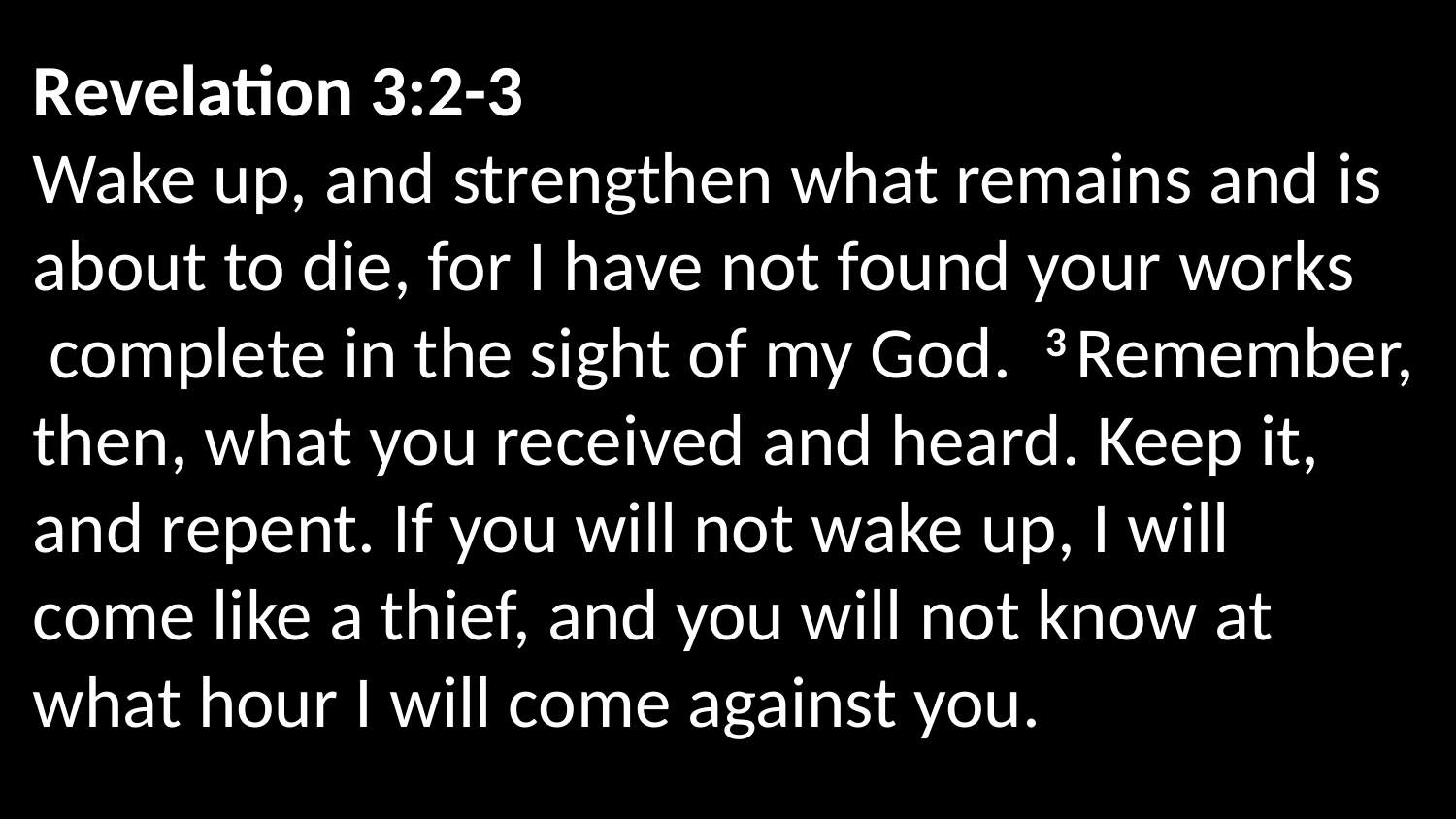

Revelation 3:2-3
Wake up, and strengthen what remains and is about to die, for I have not found your works  complete in the sight of my God.  3 Remember, then, what you received and heard. Keep it, and repent. If you will not wake up, I will come like a thief, and you will not know at what hour I will come against you.
The Lord’s Table
“Bless The Lord, Oh My Soul”

The Song Of The Forgiven